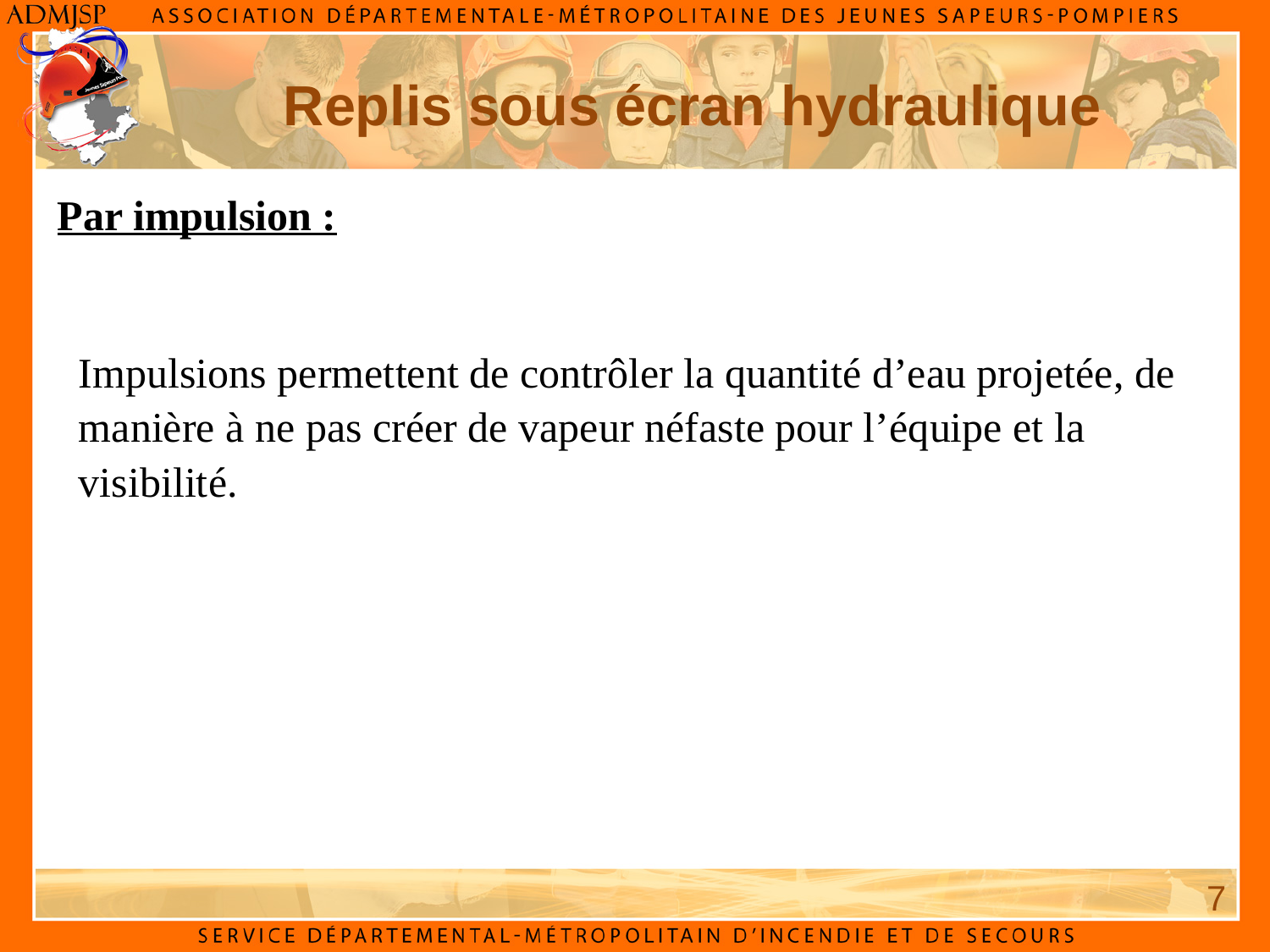

# Replis sous écran hydraulique
Par impulsion :
Impulsions permettent de contrôler la quantité d’eau projetée, de manière à ne pas créer de vapeur néfaste pour l’équipe et la visibilité.
7